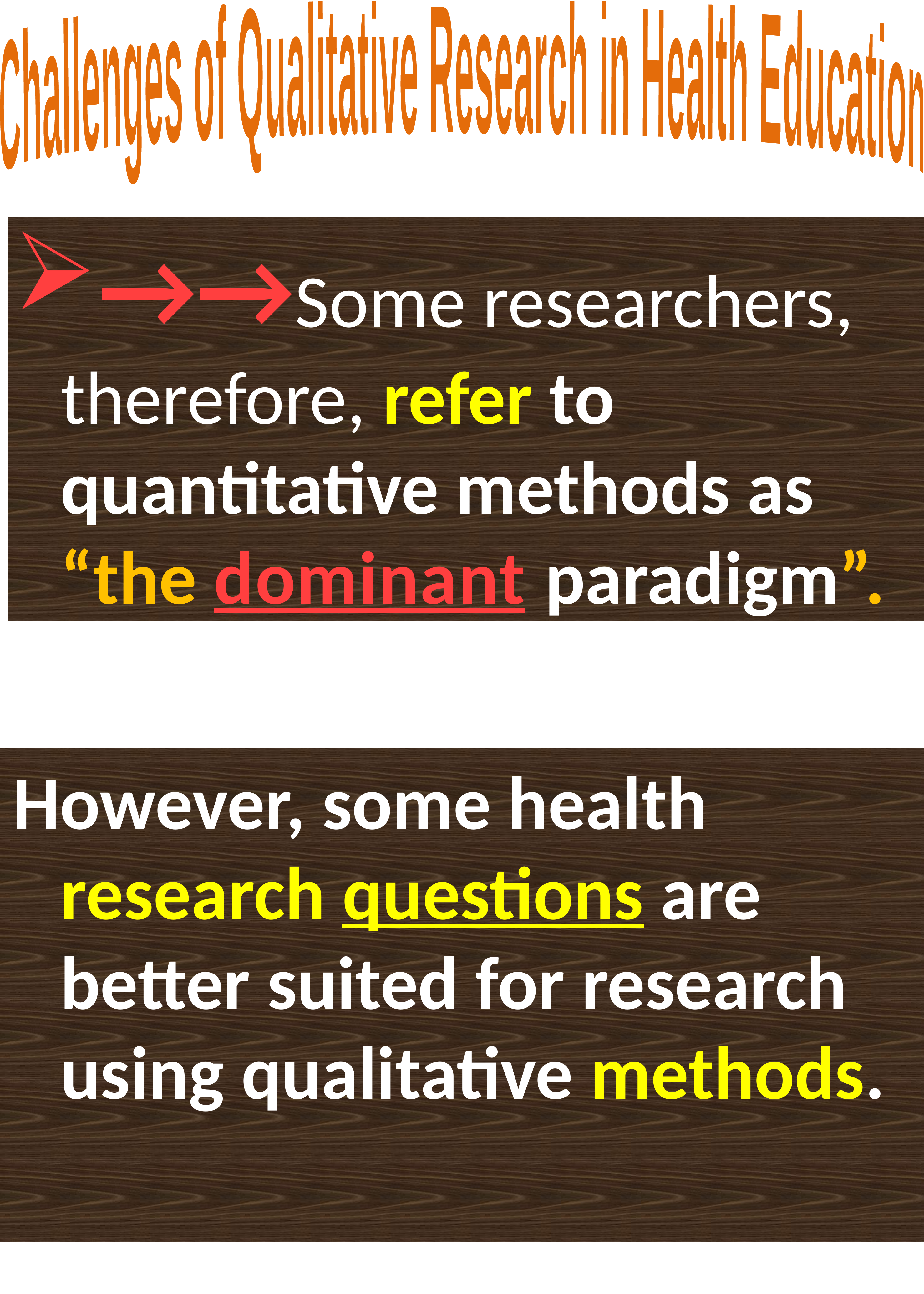

Challenges of Qualitative Research in Health Education
→→Some researchers, therefore, refer to quantitative methods as “the dominant paradigm”.
However, some health research questions are better suited for research using qualitative methods.